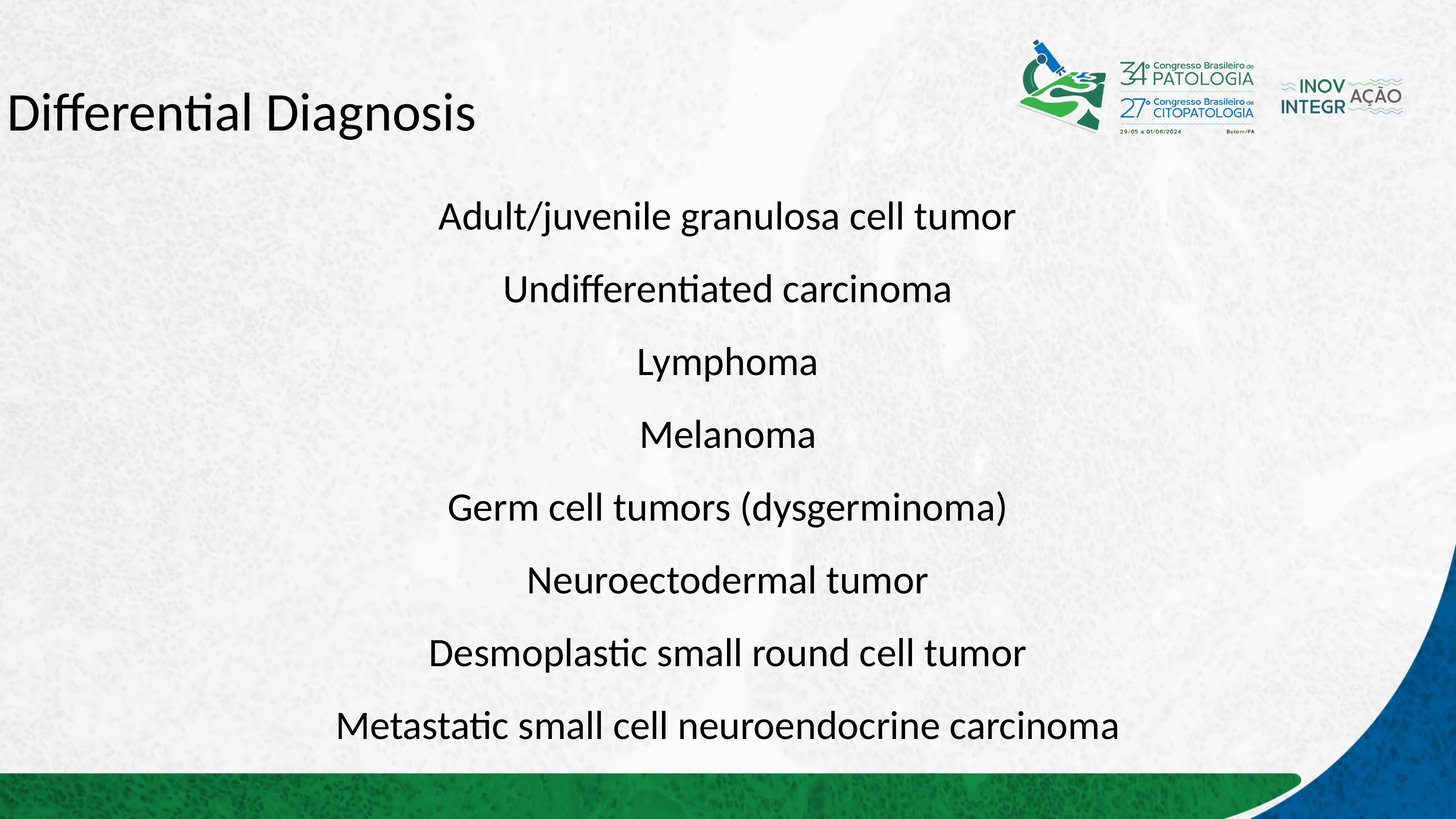

# Differential Diagnosis
Adult/juvenile granulosa cell tumor
Undifferentiated carcinoma
Lymphoma
Melanoma
Germ cell tumors (dysgerminoma)
Neuroectodermal tumor
Desmoplastic small round cell tumor
Metastatic small cell neuroendocrine carcinoma